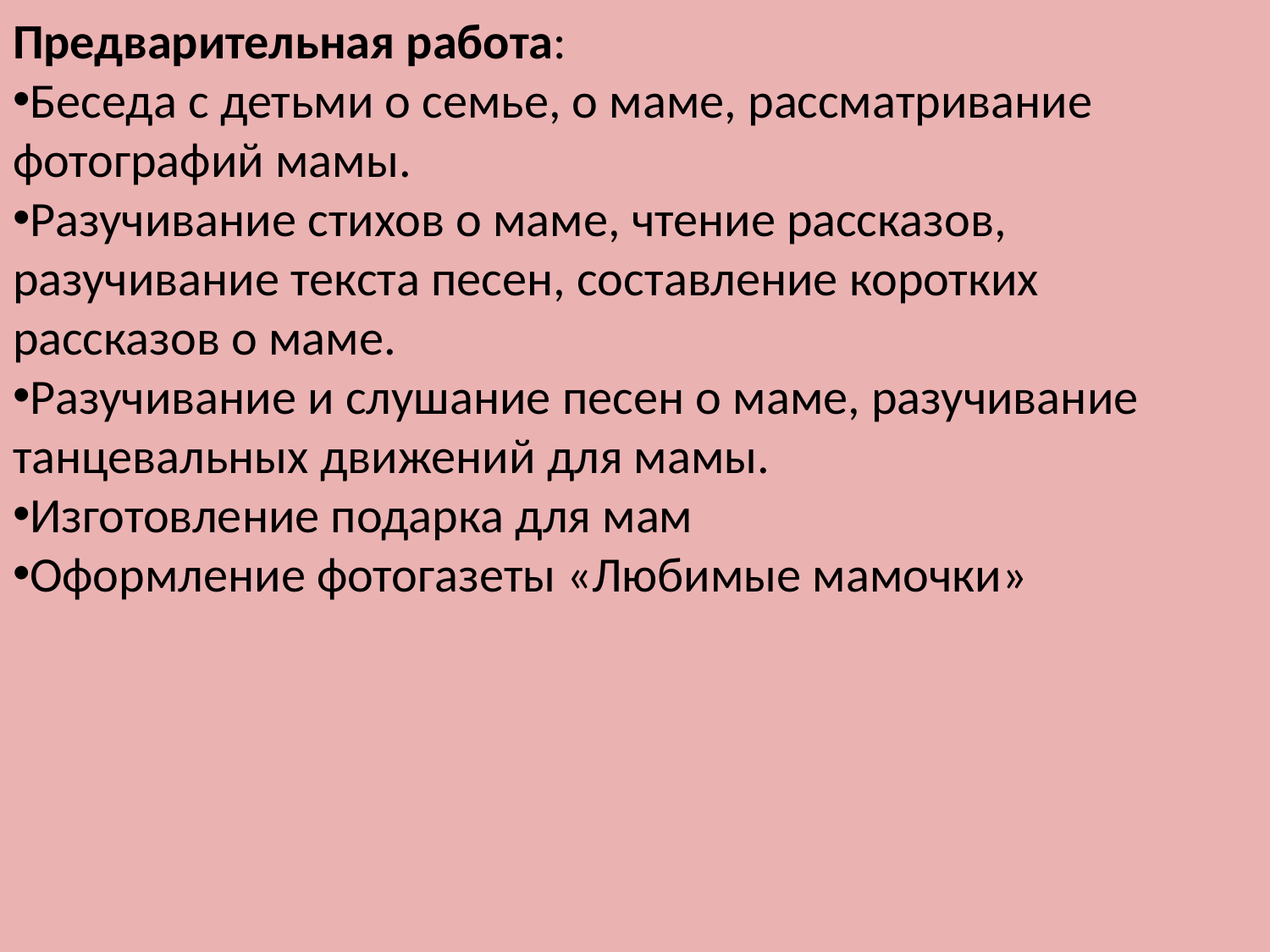

Предварительная работа:
Беседа с детьми о семье, о маме, рассматривание фотографий мамы.
Разучивание стихов о маме, чтение рассказов, разучивание текста песен, составление коротких рассказов о маме.
Разучивание и слушание песен о маме, разучивание танцевальных движений для мамы.
Изготовление подарка для мам
Оформление фотогазеты «Любимые мамочки»